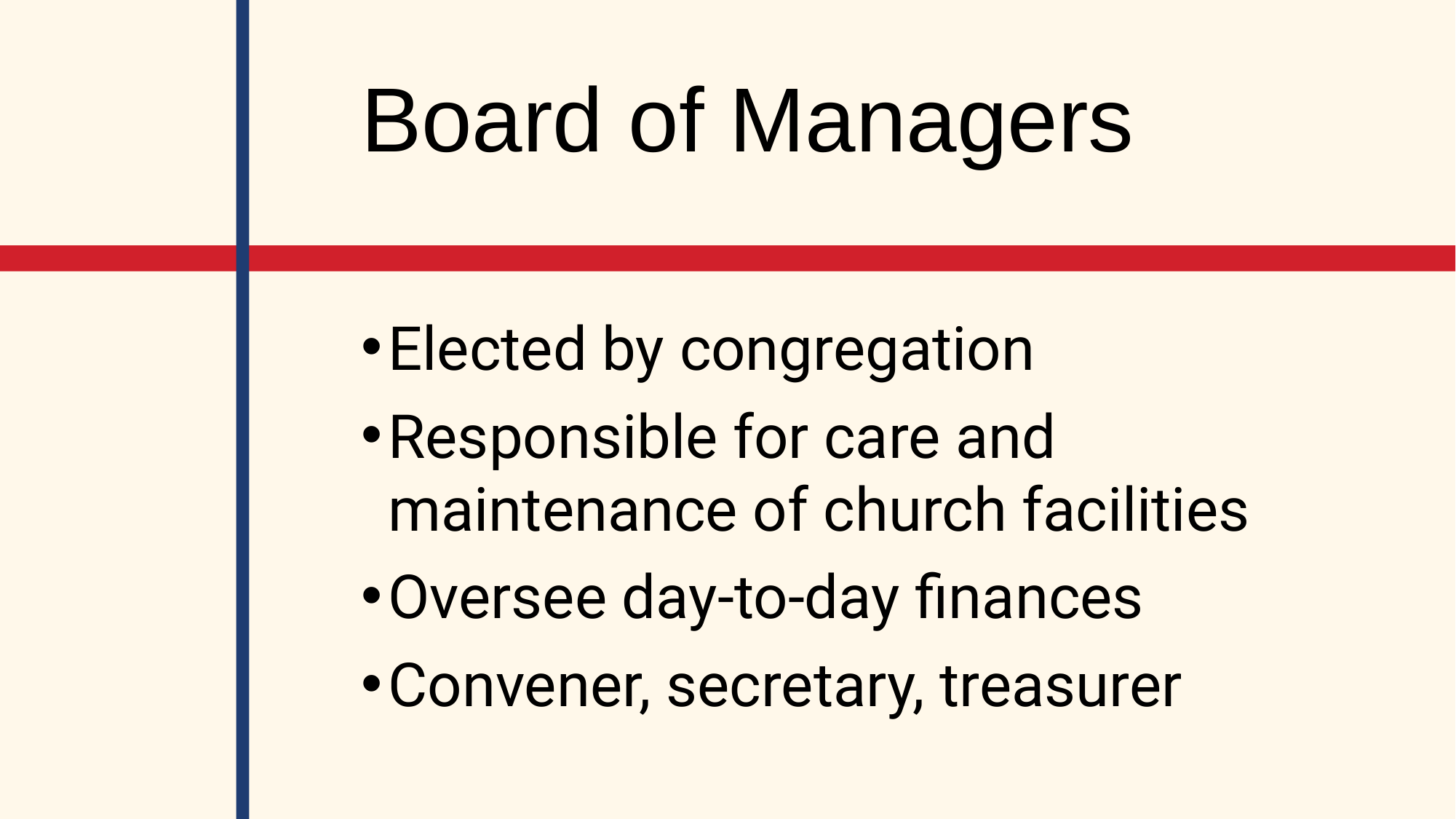

# Board of Managers
Elected by congregation
Responsible for care and maintenance of church facilities
Oversee day-to-day finances
Convener, secretary, treasurer